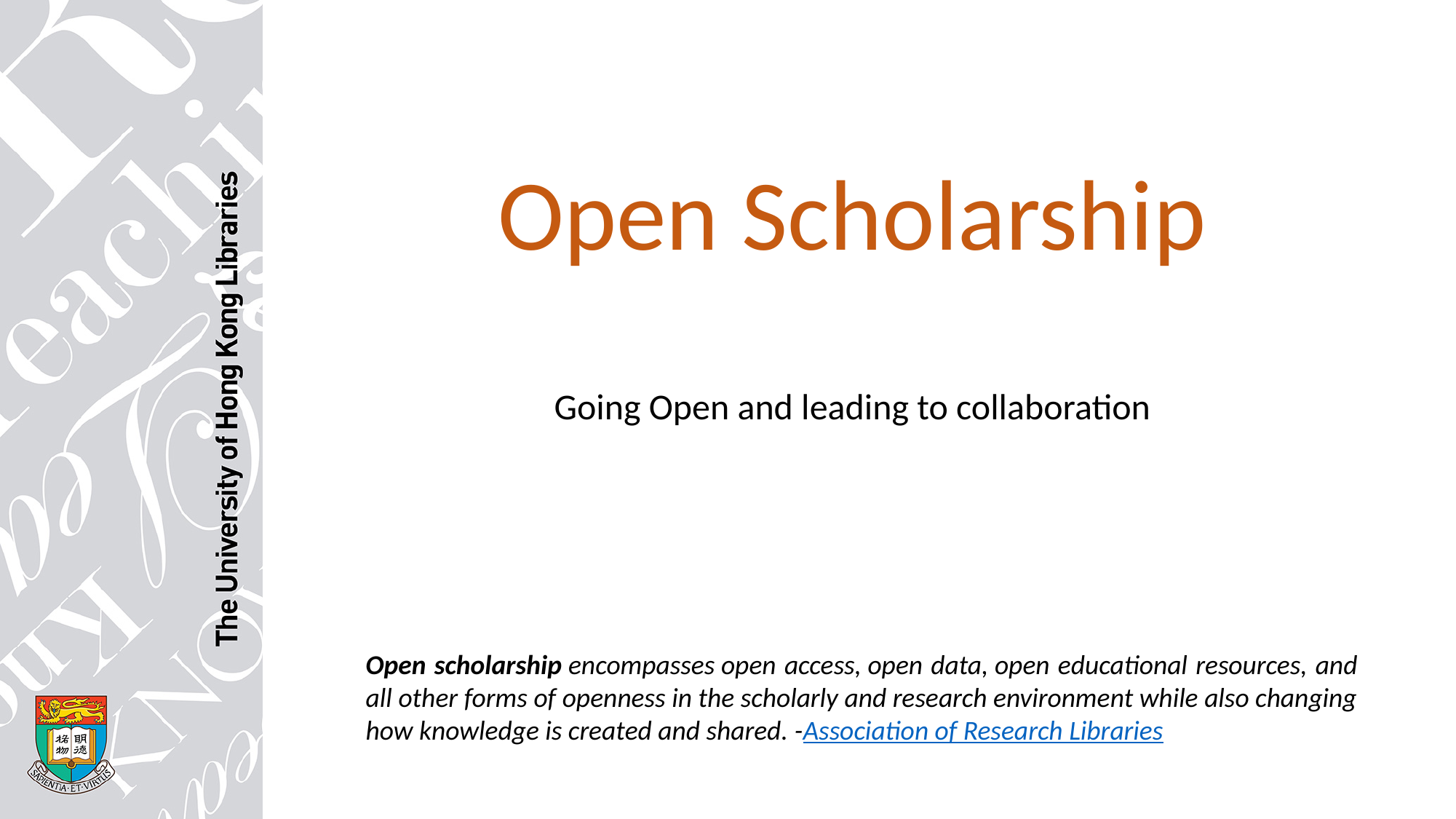

# Open Scholarship
Going Open and leading to collaboration
Open scholarship encompasses open access, open data, open educational resources, and all other forms of openness in the scholarly and research environment while also changing how knowledge is created and shared. -Association of Research Libraries